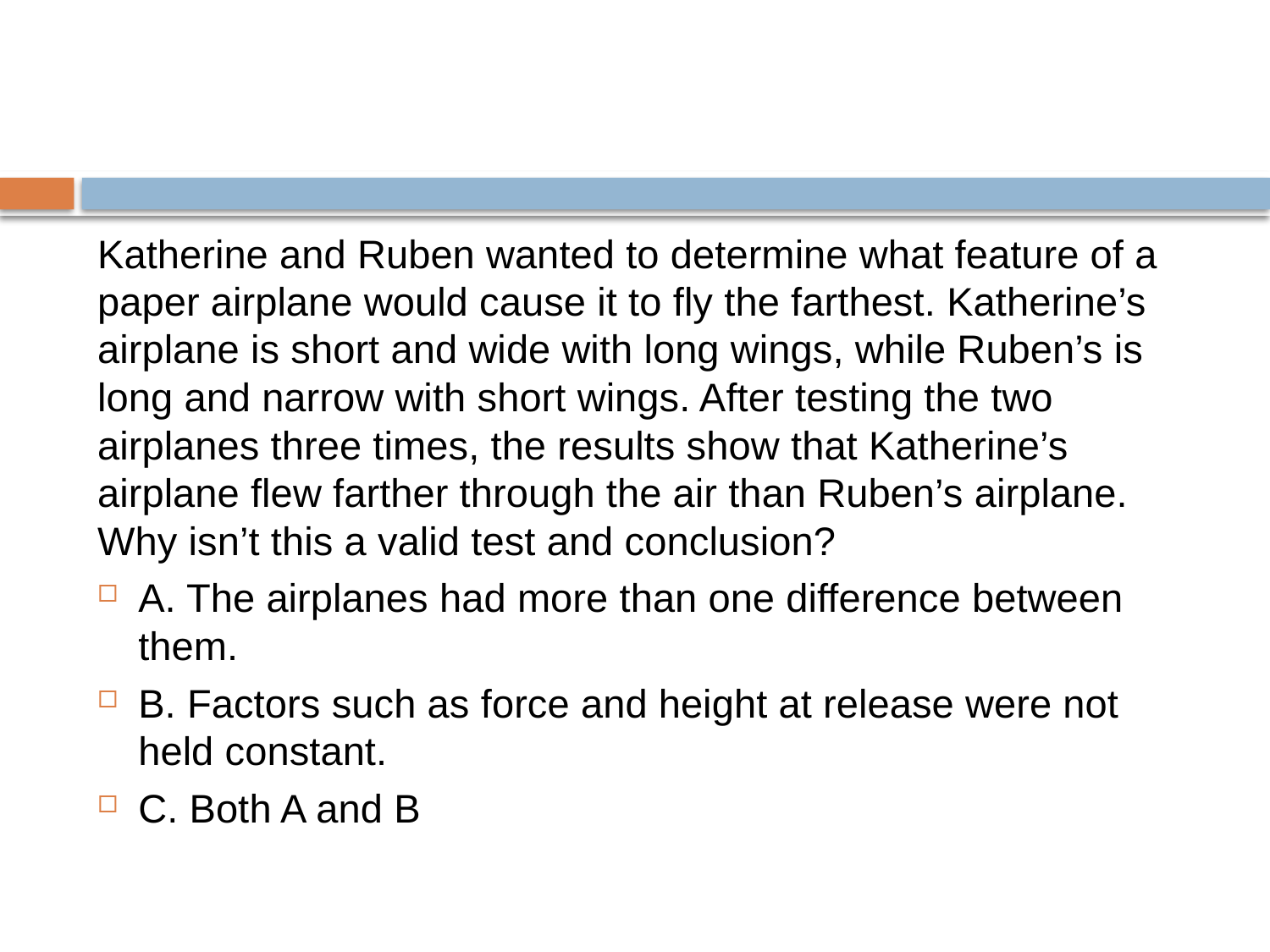

#
Katherine and Ruben wanted to determine what feature of a paper airplane would cause it to fly the farthest. Katherine’s airplane is short and wide with long wings, while Ruben’s is long and narrow with short wings. After testing the two airplanes three times, the results show that Katherine’s airplane flew farther through the air than Ruben’s airplane. Why isn’t this a valid test and conclusion?
A. The airplanes had more than one difference between them.
B. Factors such as force and height at release were not held constant.
C. Both A and B